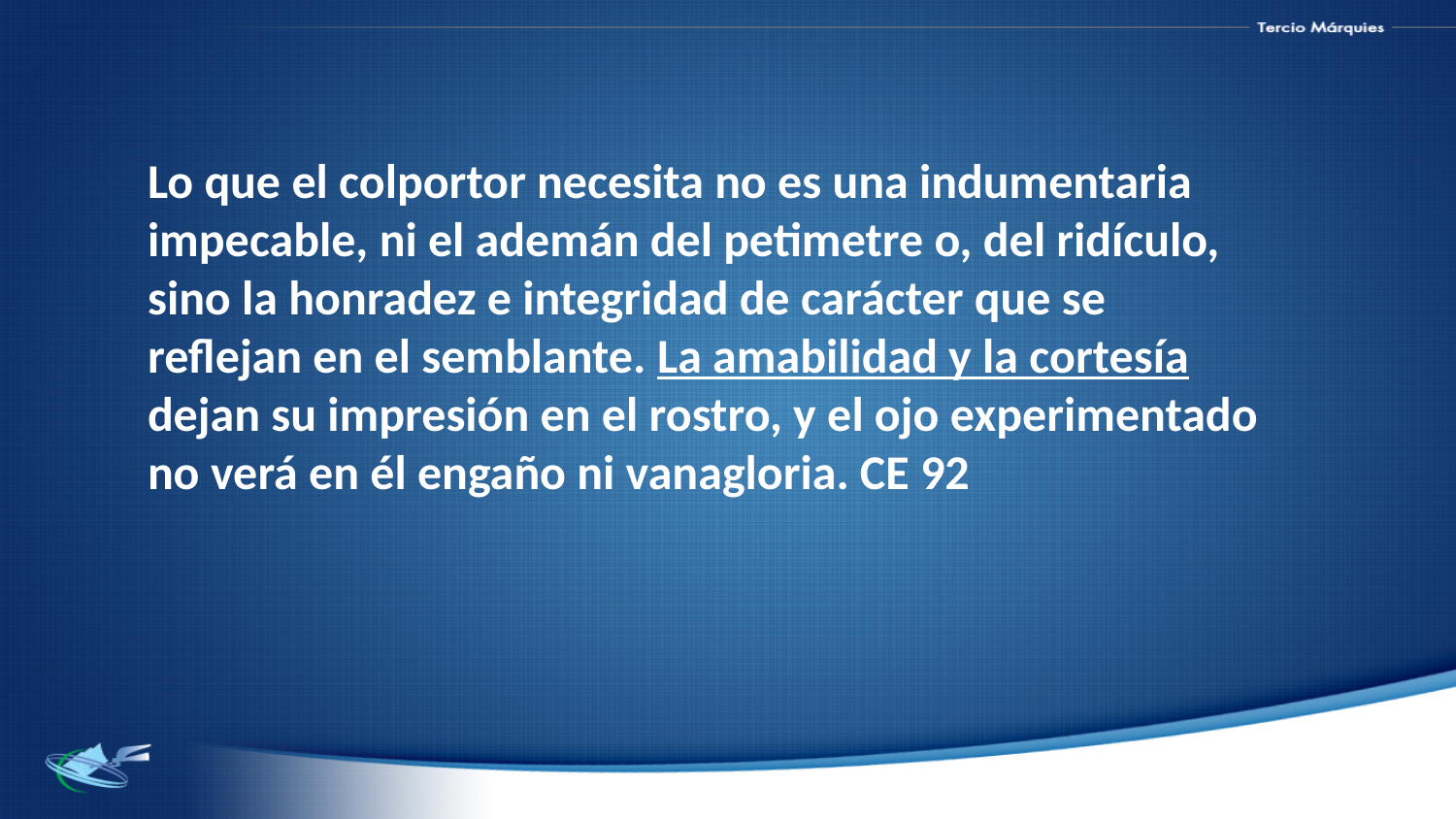

Lo que el colportor necesita no es una indumentaria impecable, ni el ademán del petimetre o, del ridículo, sino la honradez e integridad de carácter que se reflejan en el semblante. La amabilidad y la cortesía dejan su impresión en el rostro, y el ojo experimentado no verá en él engaño ni vanagloria. CE 92